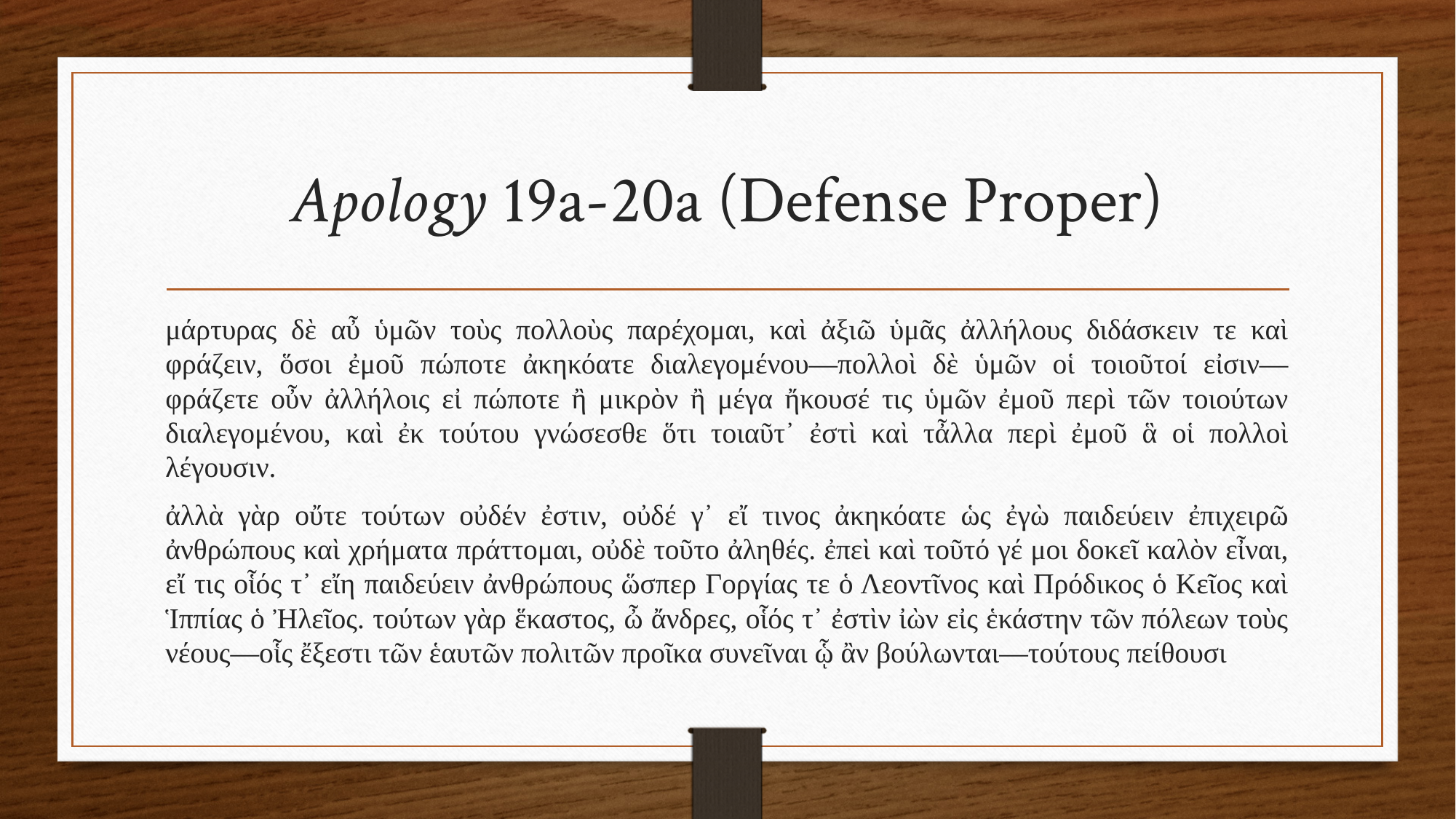

# Apology 19a-20a (Defense Proper)
μάρτυρας δὲ αὖ ὑμῶν τοὺς πολλοὺς παρέχομαι, καὶ ἀξιῶ ὑμᾶς ἀλλήλους διδάσκειν τε καὶ φράζειν, ὅσοι ἐμοῦ πώποτε ἀκηκόατε διαλεγομένου—πολλοὶ δὲ ὑμῶν οἱ τοιοῦτοί εἰσιν— φράζετε οὖν ἀλλήλοις εἰ πώποτε ἢ μικρὸν ἢ μέγα ἤκουσέ τις ὑμῶν ἐμοῦ περὶ τῶν τοιούτων διαλεγομένου, καὶ ἐκ τούτου γνώσεσθε ὅτι τοιαῦτ᾽ ἐστὶ καὶ τἆλλα περὶ ἐμοῦ ἃ οἱ πολλοὶ λέγουσιν.
ἀλλὰ γὰρ οὔτε τούτων οὐδέν ἐστιν, οὐδέ γ᾽ εἴ τινος ἀκηκόατε ὡς ἐγὼ παιδεύειν ἐπιχειρῶ ἀνθρώπους καὶ χρήματα πράττομαι, οὐδὲ τοῦτο ἀληθές. ἐπεὶ καὶ τοῦτό γέ μοι δοκεῖ καλὸν εἶναι, εἴ τις οἷός τ᾽ εἴη παιδεύειν ἀνθρώπους ὥσπερ Γοργίας τε ὁ Λεοντῖνος καὶ Πρόδικος ὁ Κεῖος καὶ Ἱππίας ὁ Ἠλεῖος. τούτων γὰρ ἕκαστος, ὦ ἄνδρες, οἷός τ᾽ ἐστὶν ἰὼν εἰς ἑκάστην τῶν πόλεων τοὺς νέους—οἷς ἔξεστι τῶν ἑαυτῶν πολιτῶν προῖκα συνεῖναι ᾧ ἂν βούλωνται—τούτους πείθουσι